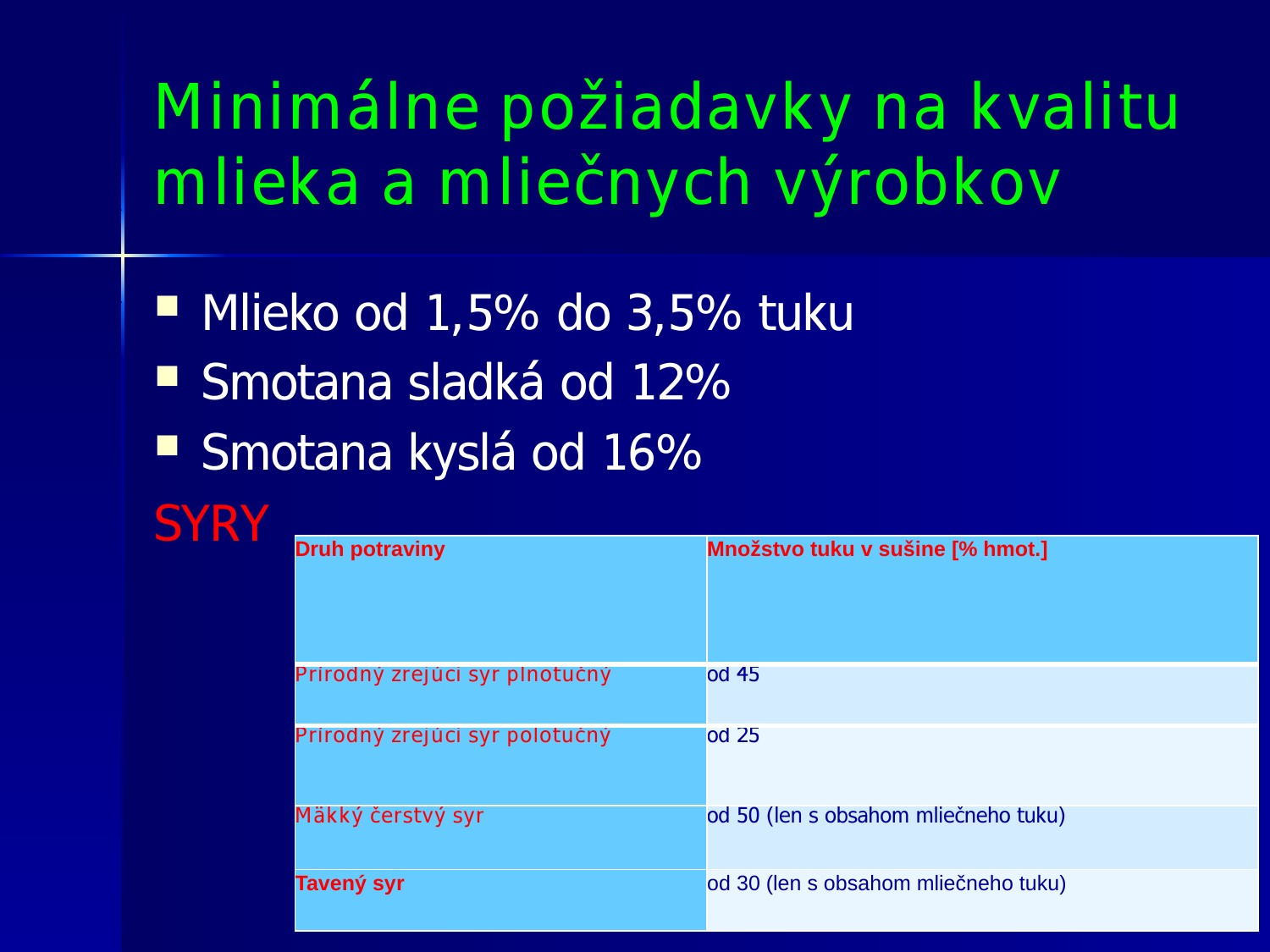

Minimálne požiadavky na kvalitu mlieka a mliečnych výrobkov
Mlieko od 1,5% do 3,5% tuku
Smotana sladká od 12%
Smotana kyslá od 16%
SYRY
| Druh potraviny | Množstvo tuku v sušine [% hmot.] |
| --- | --- |
| Prírodný zrejúci syr plnotučný | od 45 |
| Prírodný zrejúci syr polotučný | od 25 |
| Mäkký čerstvý syr | od 50 (len s obsahom mliečneho tuku) |
| Tavený syr | od 30 (len s obsahom mliečneho tuku) |
22